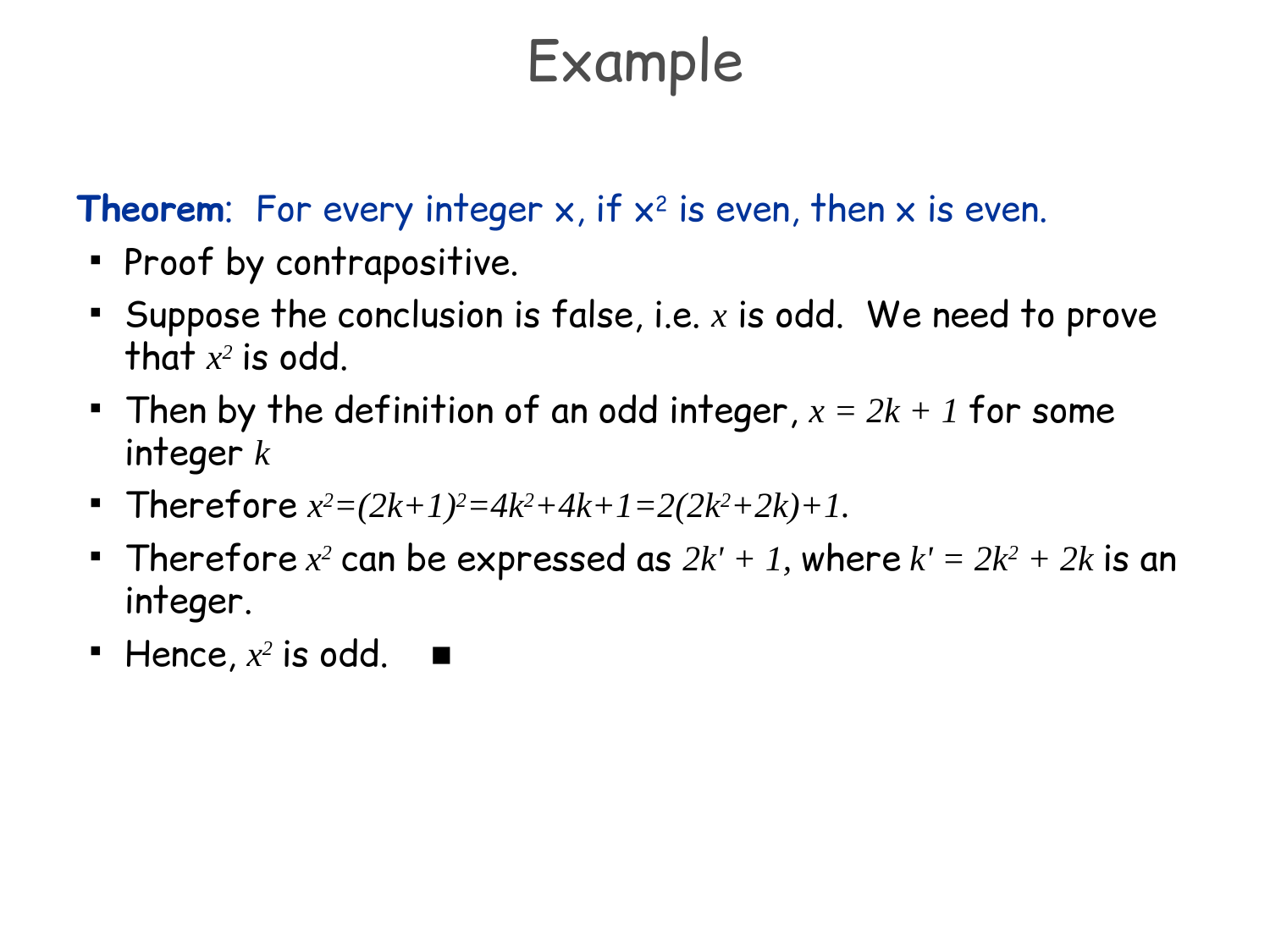

# Example
Theorem:  For every integer x, if x2 is even, then x is even.
Proof by contrapositive.
Suppose the conclusion is false, i.e. x is odd.  We need to prove that x2 is odd.
Then by the definition of an odd integer, x = 2k + 1 for some integer k
Therefore x2=(2k+1)2=4k2+4k+1=2(2k2+2k)+1.
Therefore x2 can be expressed as 2k' + 1, where k' = 2k2 + 2k is an integer.
Hence, x2 is odd.    ■